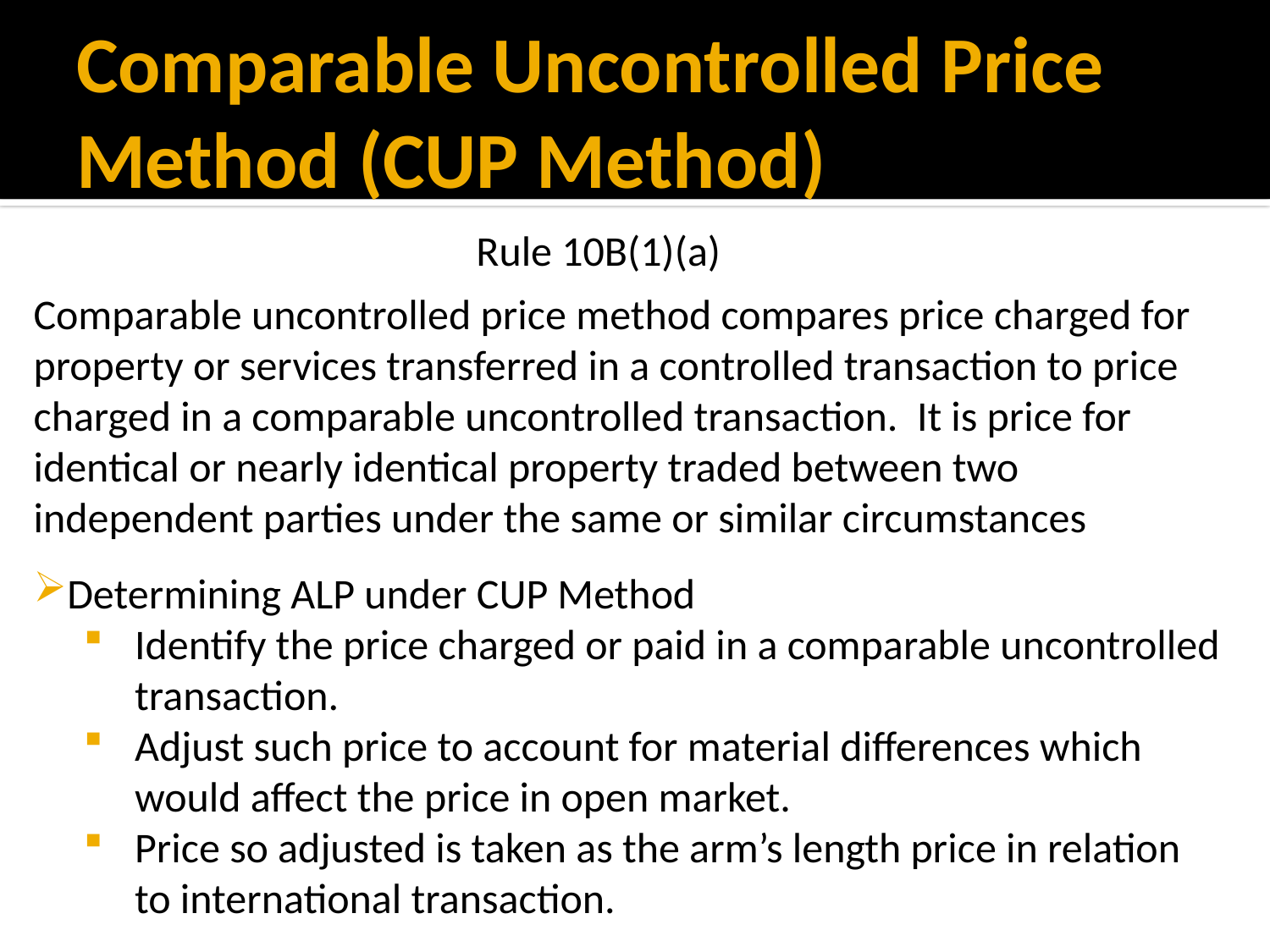

# Comparable Uncontrolled Price Method (CUP Method)
Rule 10B(1)(a)
Comparable uncontrolled price method compares price charged for property or services transferred in a controlled transaction to price charged in a comparable uncontrolled transaction.  It is price for identical or nearly identical property traded between two independent parties under the same or similar circumstances
Determining ALP under CUP Method
Identify the price charged or paid in a comparable uncontrolled transaction.
Adjust such price to account for material differences which would affect the price in open market.
Price so adjusted is taken as the arm’s length price in relation to international transaction.